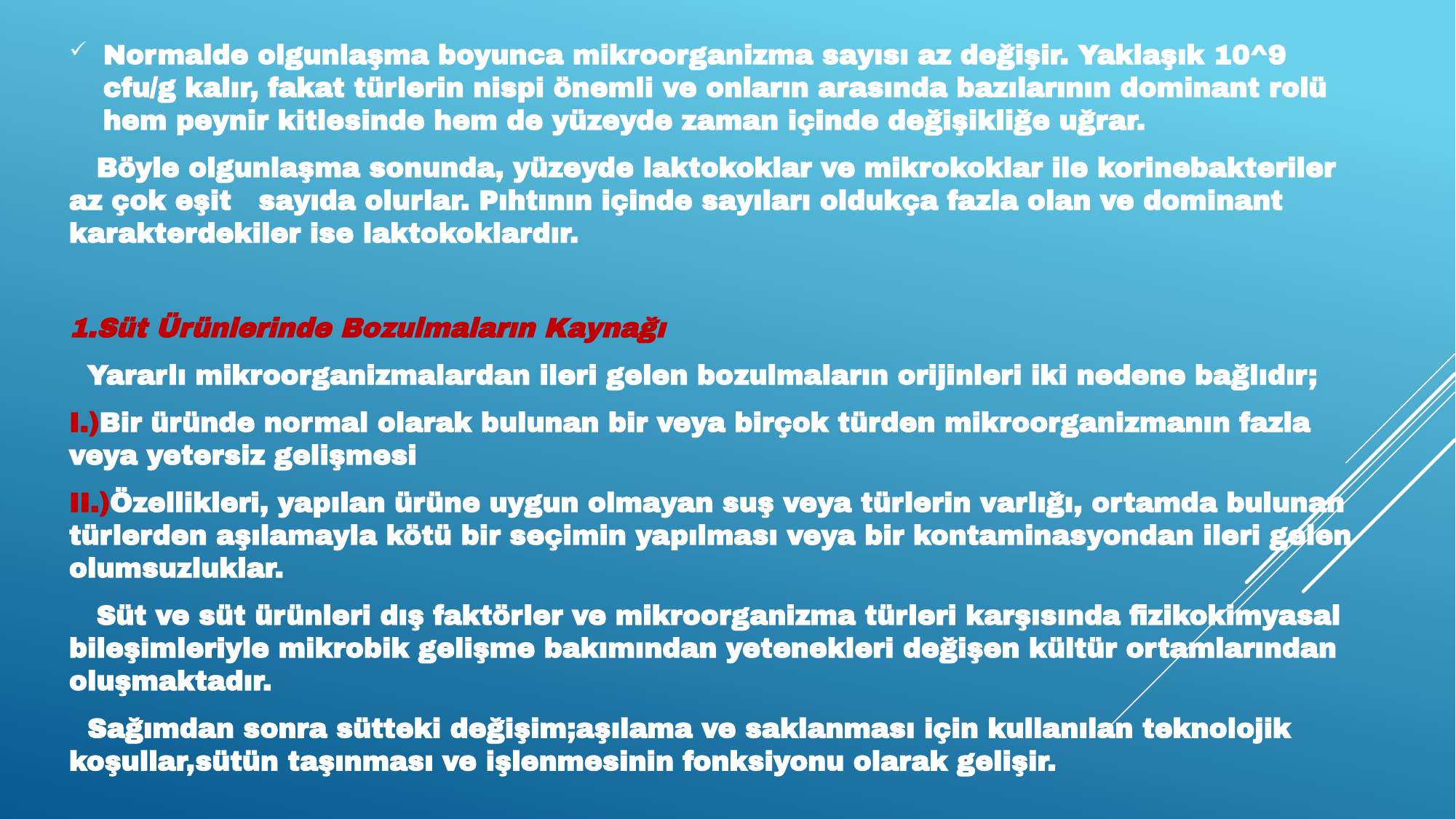

Normalde olgunlaşma boyunca mikroorganizma sayısı az değişir. Yaklaşık 10^9 cfu/g kalır, fakat türlerin nispi önemli ve onların arasında bazılarının dominant rolü hem peynir kitlesinde hem de yüzeyde zaman içinde değişikliğe uğrar.
   Böyle olgunlaşma sonunda, yüzeyde laktokoklar ve mikrokoklar ile korinebakteriler az çok eşit   sayıda olurlar. Pıhtının içinde sayıları oldukça fazla olan ve dominant karakterdekiler ise laktokoklardır.

1.Süt Ürünlerinde Bozulmaların Kaynağı
  Yararlı mikroorganizmalardan ileri gelen bozulmaların orijinleri iki nedene bağlıdır;
I.)Bir üründe normal olarak bulunan bir veya birçok türden mikroorganizmanın fazla veya yetersiz gelişmesi
II.)Özellikleri, yapılan ürüne uygun olmayan suş veya türlerin varlığı, ortamda bulunan türlerden aşılamayla kötü bir seçimin yapılması veya bir kontaminasyondan ileri gelen olumsuzluklar.
   Süt ve süt ürünleri dış faktörler ve mikroorganizma türleri karşısında fizikokimyasal bileşimleriyle mikrobik gelişme bakımından yetenekleri değişen kültür ortamlarından oluşmaktadır.
  Sağımdan sonra sütteki değişim;aşılama ve saklanması için kullanılan teknolojik koşullar,sütün taşınması ve işlenmesinin fonksiyonu olarak gelişir.